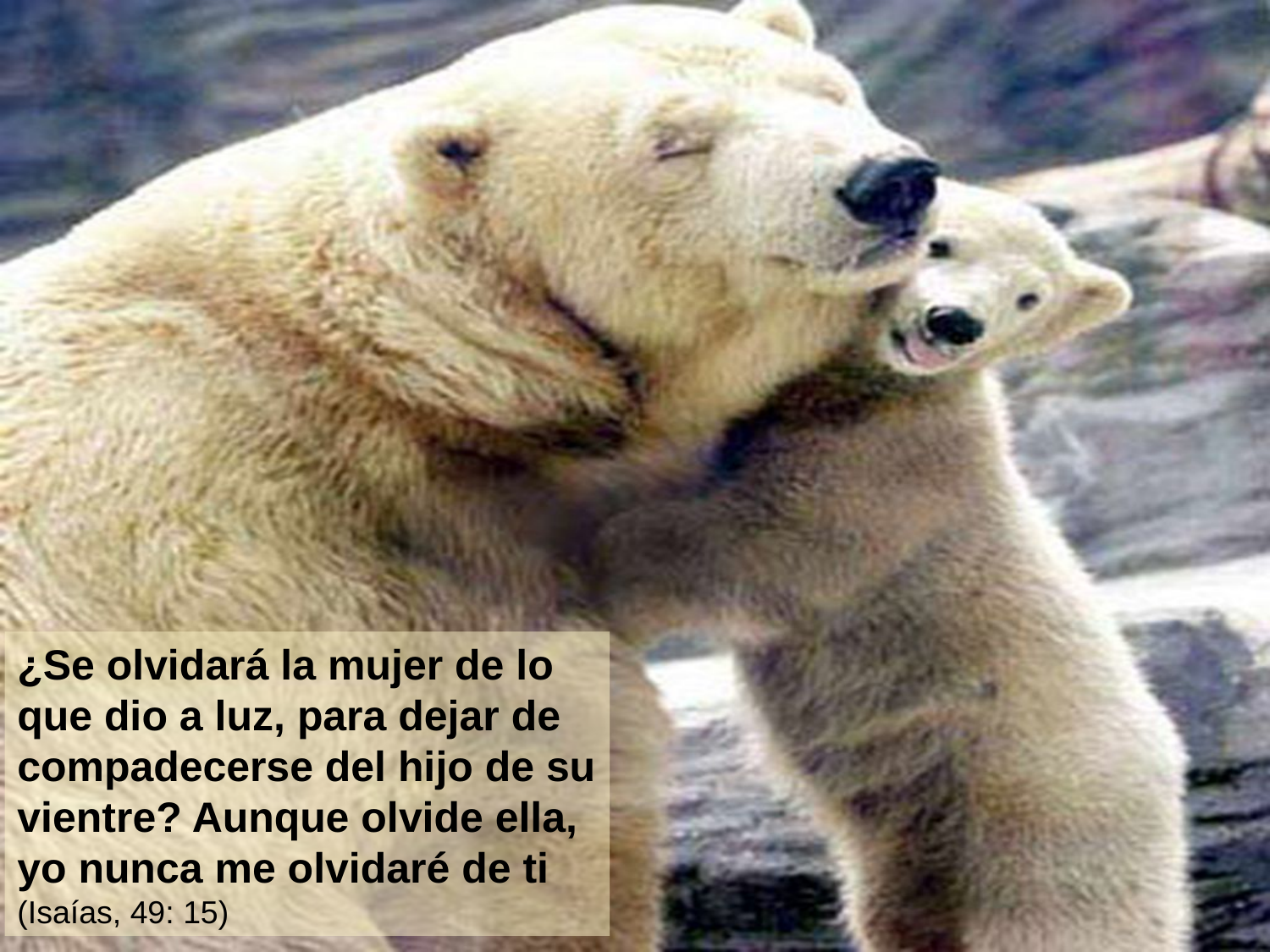

¿Se olvidará la mujer de lo que dio a luz, para dejar de compadecerse del hijo de su vientre? Aunque olvide ella, yo nunca me olvidaré de ti (Isaías, 49: 15)